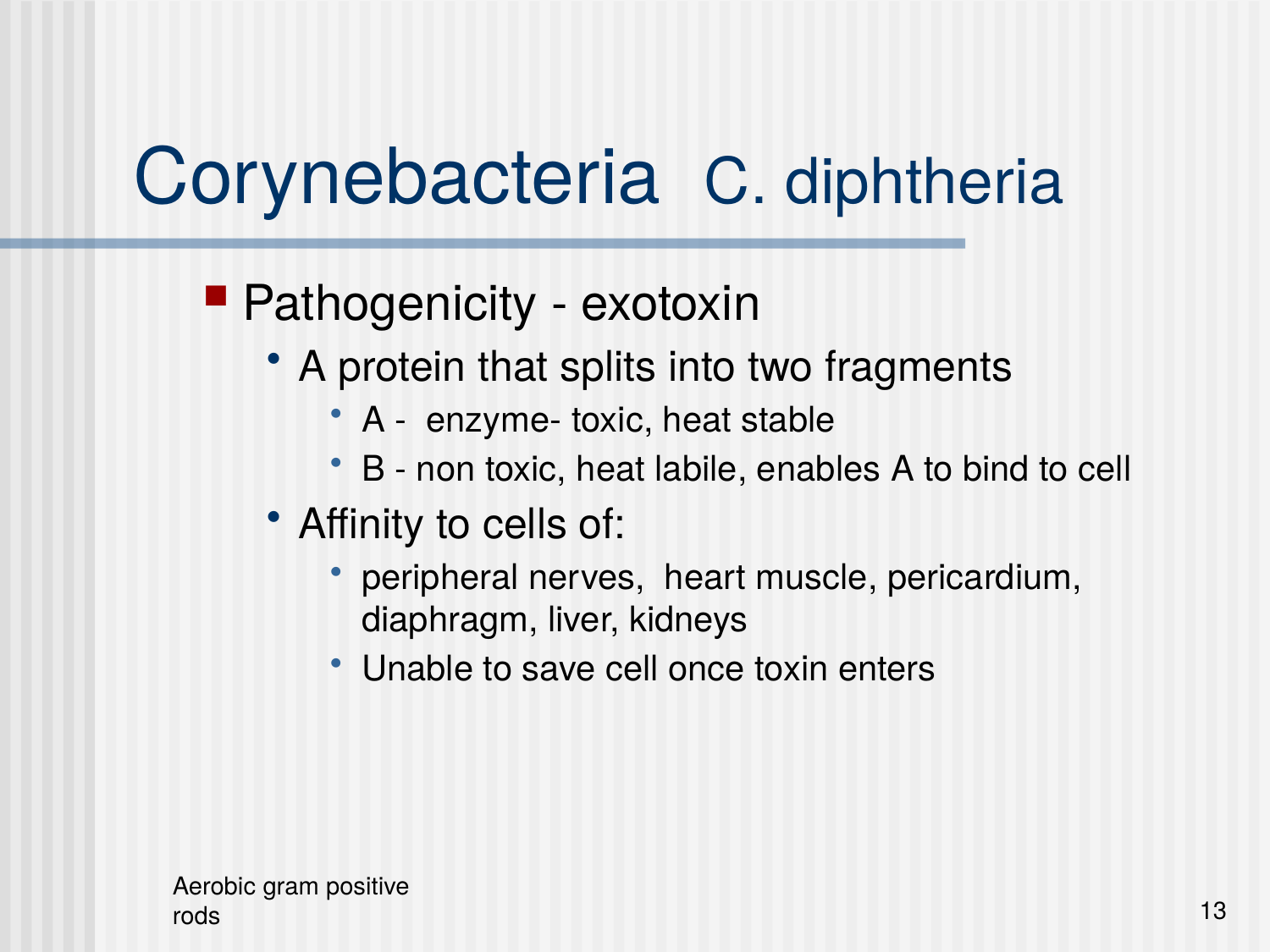

# Corynebacteria  C. diphtheria
Pathogenicity - exotoxin
A protein that splits into two fragments
A -  enzyme- toxic, heat stable
B - non toxic, heat labile, enables A to bind to cell
Affinity to cells of:
peripheral nerves,  heart muscle, pericardium, diaphragm, liver, kidneys
Unable to save cell once toxin enters

Aerobic gram positive rods
13